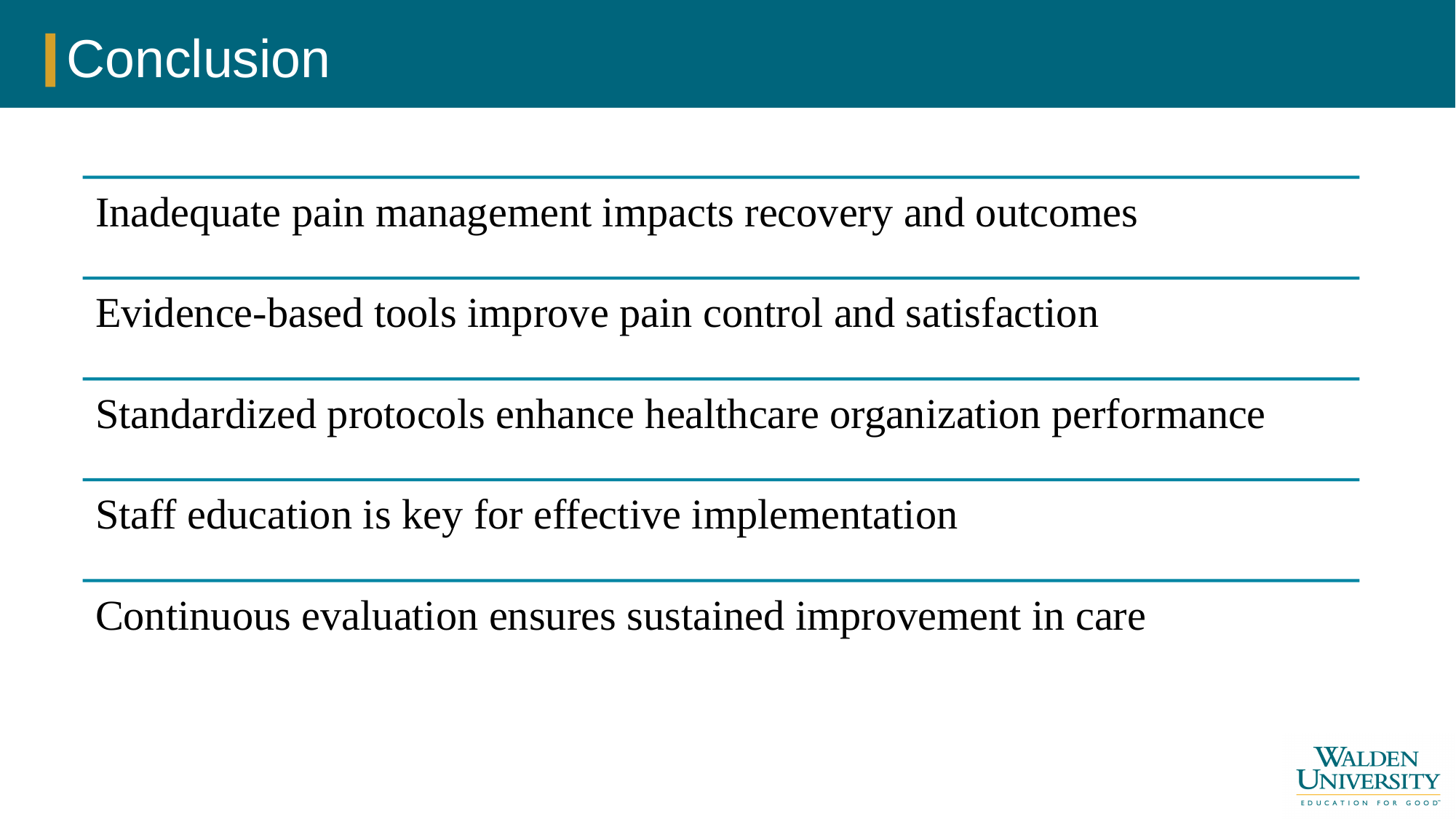

# Conclusion
Inadequate pain management impacts recovery and outcomes
Evidence-based tools improve pain control and satisfaction
Standardized protocols enhance healthcare organization performance
Staff education is key for effective implementation
Continuous evaluation ensures sustained improvement in care